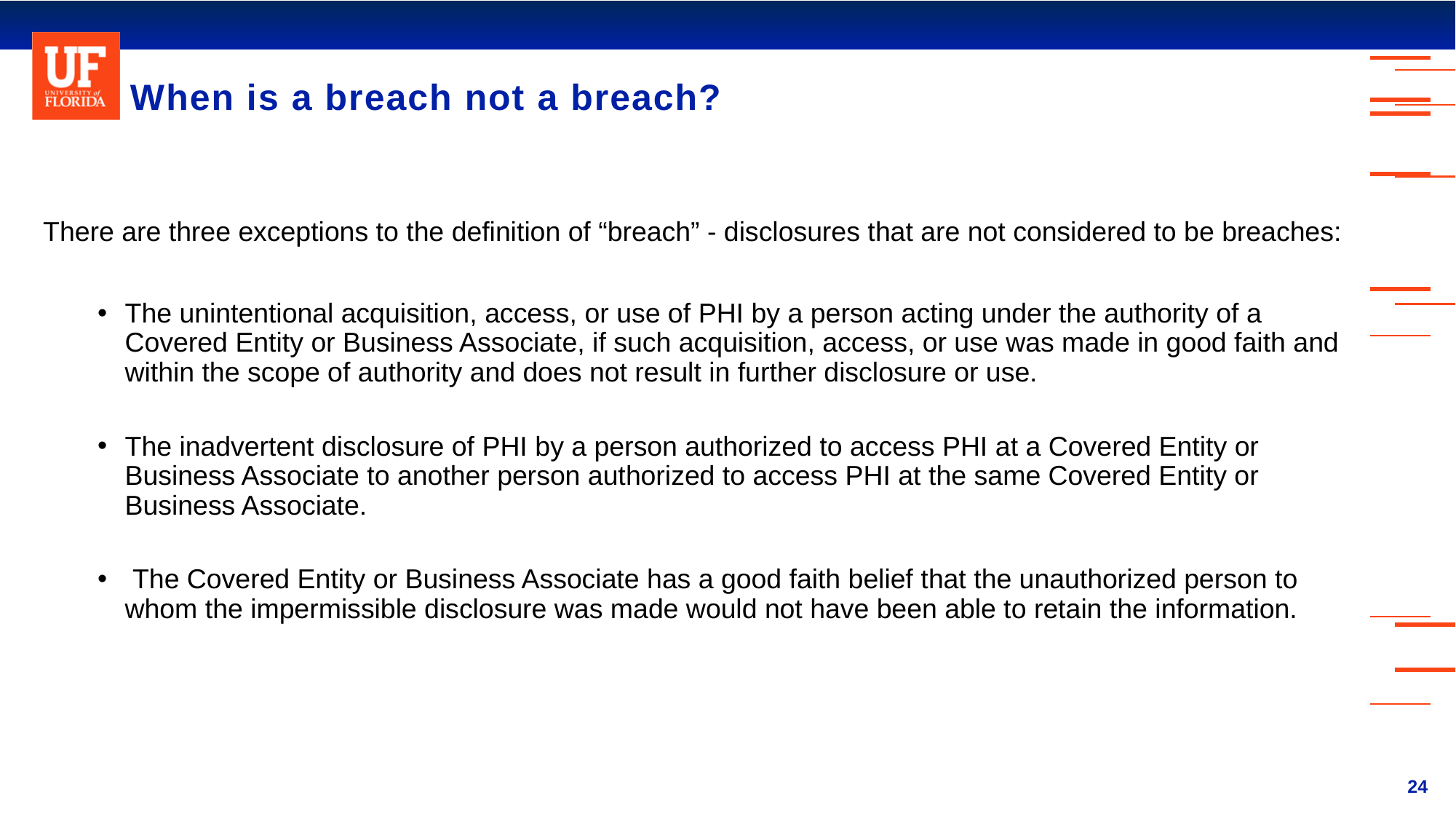

# When is a breach not a breach?
There are three exceptions to the definition of “breach” - disclosures that are not considered to be breaches:

The unintentional acquisition, access, or use of PHI by a person acting under the authority of a Covered Entity or Business Associate, if such acquisition, access, or use was made in good faith and within the scope of authority and does not result in further disclosure or use.

The inadvertent disclosure of PHI by a person authorized to access PHI at a Covered Entity or Business Associate to another person authorized to access PHI at the same Covered Entity or Business Associate.

 The Covered Entity or Business Associate has a good faith belief that the unauthorized person to whom the impermissible disclosure was made would not have been able to retain the information.